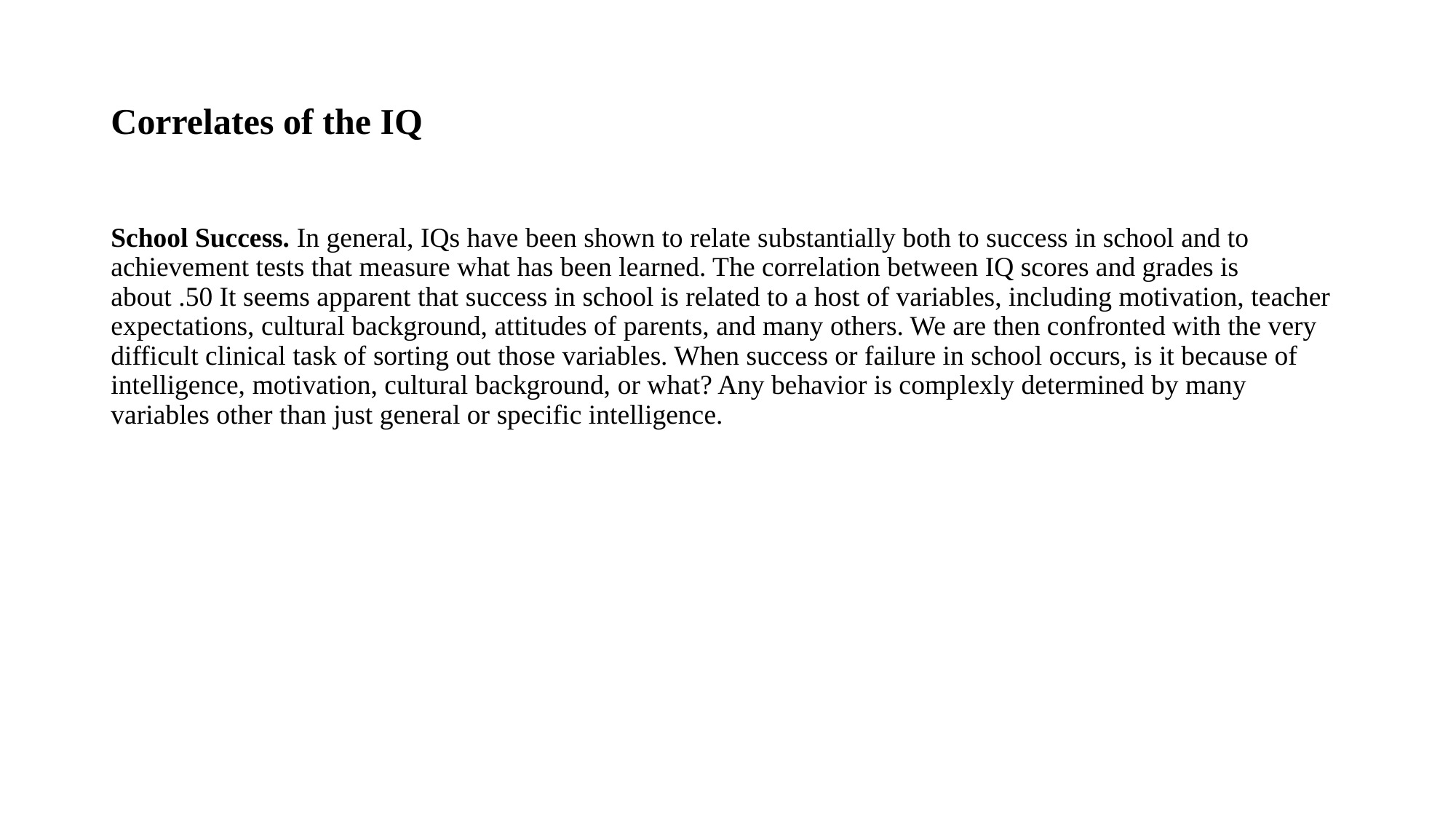

# Correlates of the IQ
School Success. In general, IQs have been shown to relate substantially both to success in school and to achievement tests that measure what has been learned. The correlation between IQ scores and grades is about .50 It seems apparent that success in school is related to a host of variables, including motivation, teacher expectations, cultural background, attitudes of parents, and many others. We are then confronted with the very difficult clinical task of sorting out those variables. When success or failure in school occurs, is it because of intelligence, motivation, cultural background, or what? Any behavior is complexly determined by many variables other than just general or specific intelligence.